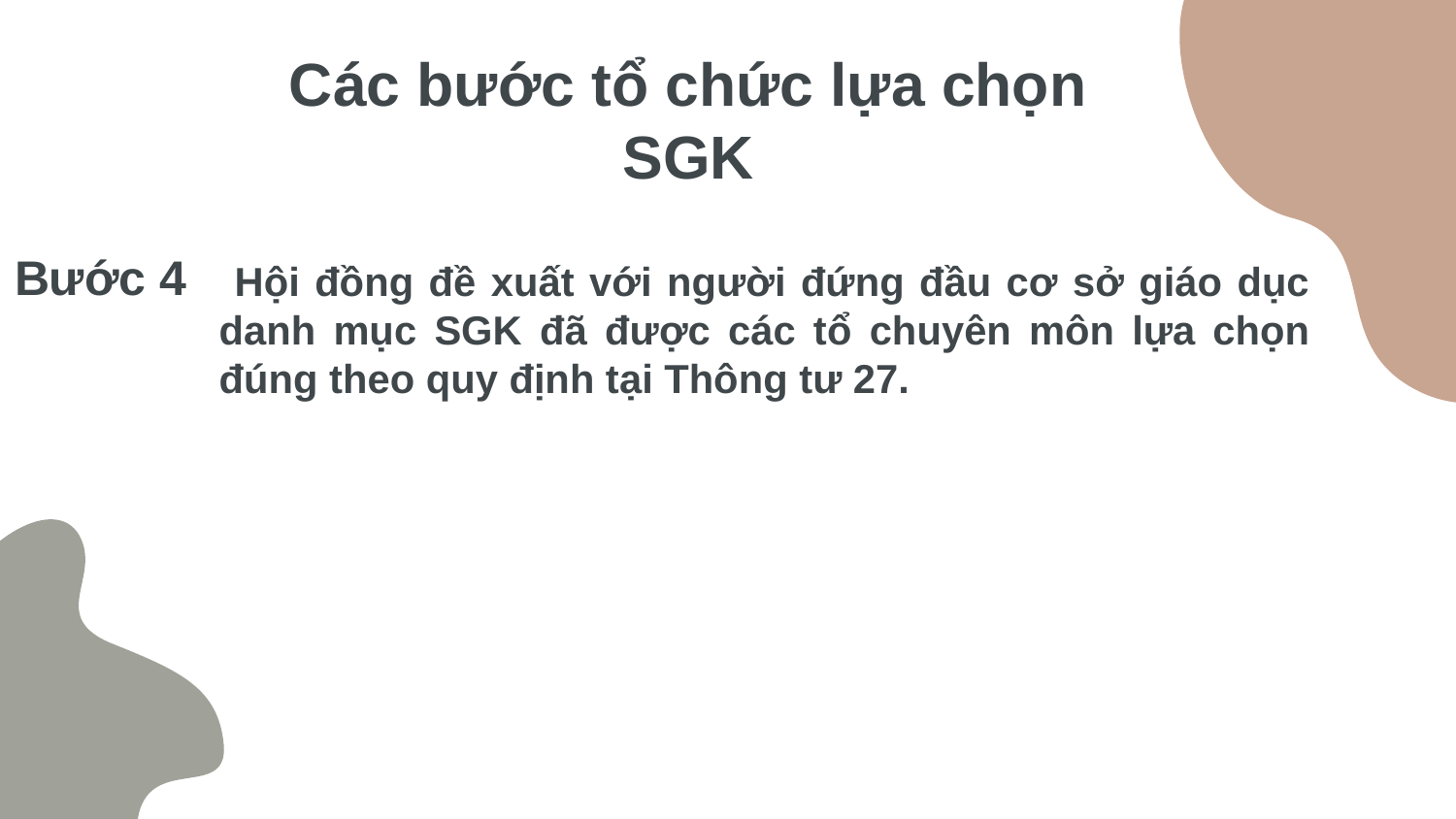

Các bước tổ chức lựa chọn SGK
Bước 4
     Hội đồng đề xuất với người đứng đầu cơ sở giáo dục danh mục SGK đã được các tổ chuyên môn lựa chọn đúng theo quy định tại Thông tư 27.